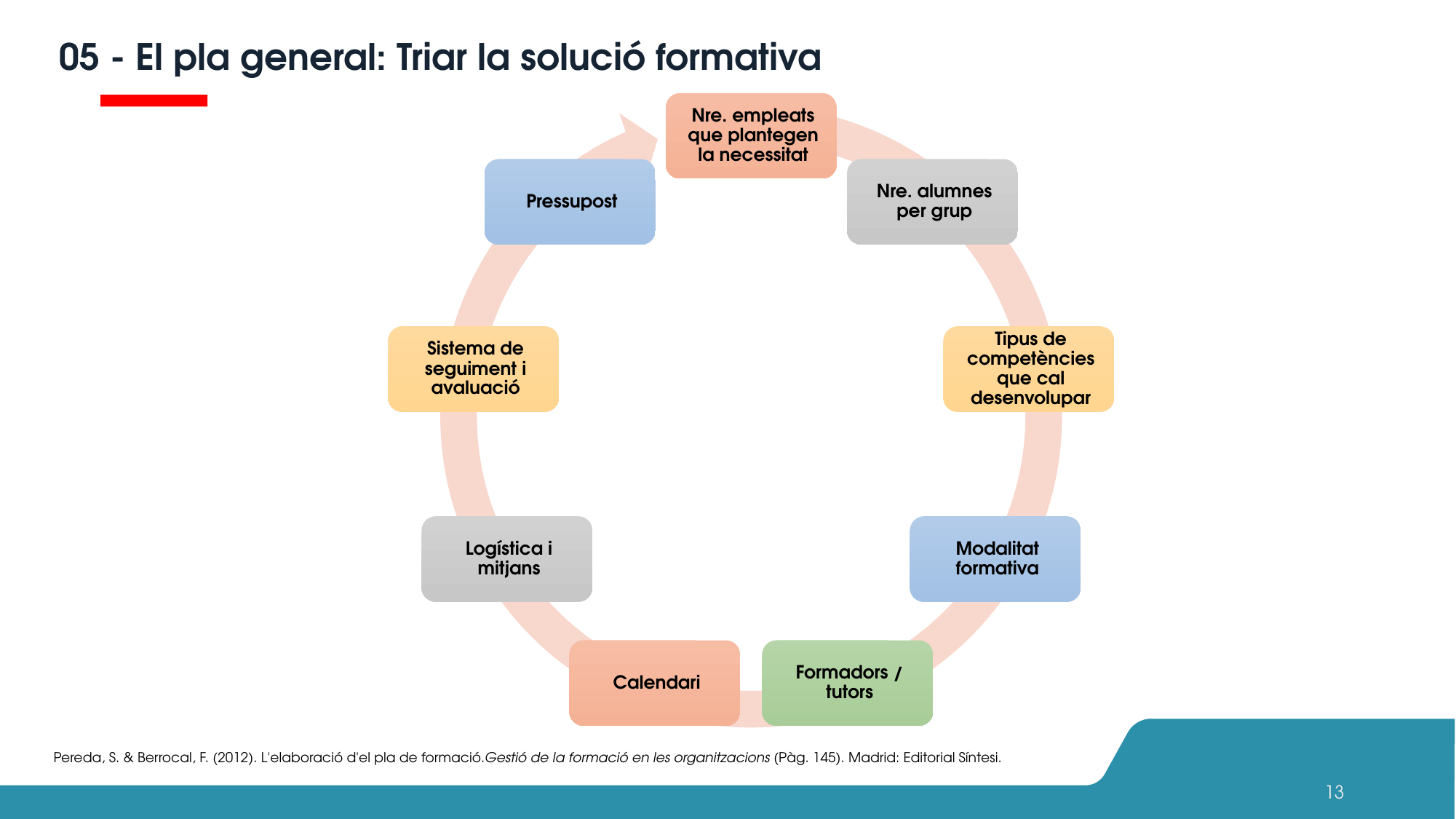

# 05 - El pla general: Triar la solució formativa
Nre. empleats que plantegen la necessitat
Nre. alumnes per grup
Tipus de competències que cal desenvolupar
Modalitat formativa
Formadors / tutors
Calendari
Logística i mitjans
Sistema de seguiment i avaluació
Pressupost
Pereda, S. & Berrocal, F. (2012). L'elaboració d'el pla de formació.Gestió de la formació en les organitzacions (Pàg. 145). Madrid: Editorial Síntesi.
13